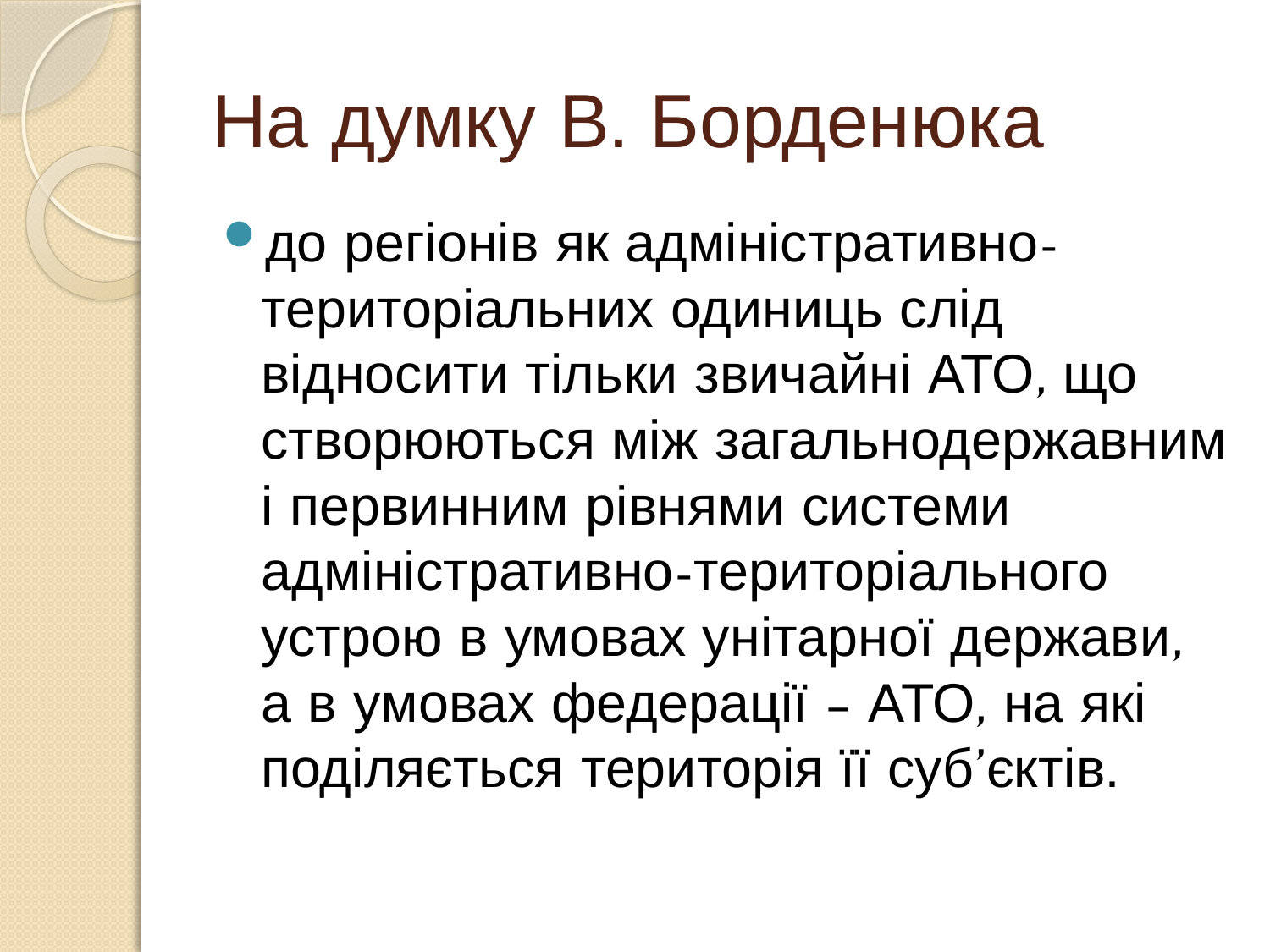

# На думку В. Борденюка
до регіонів як адміністративно-територіальних одиниць слід відносити тільки звичайні АТО, що створюються між загальнодержавним і первинним рівнями системи адміністративно-територіального устрою в умовах унітарної держави, а в умовах федерації – АТО, на які поділяється територія її суб’єктів.